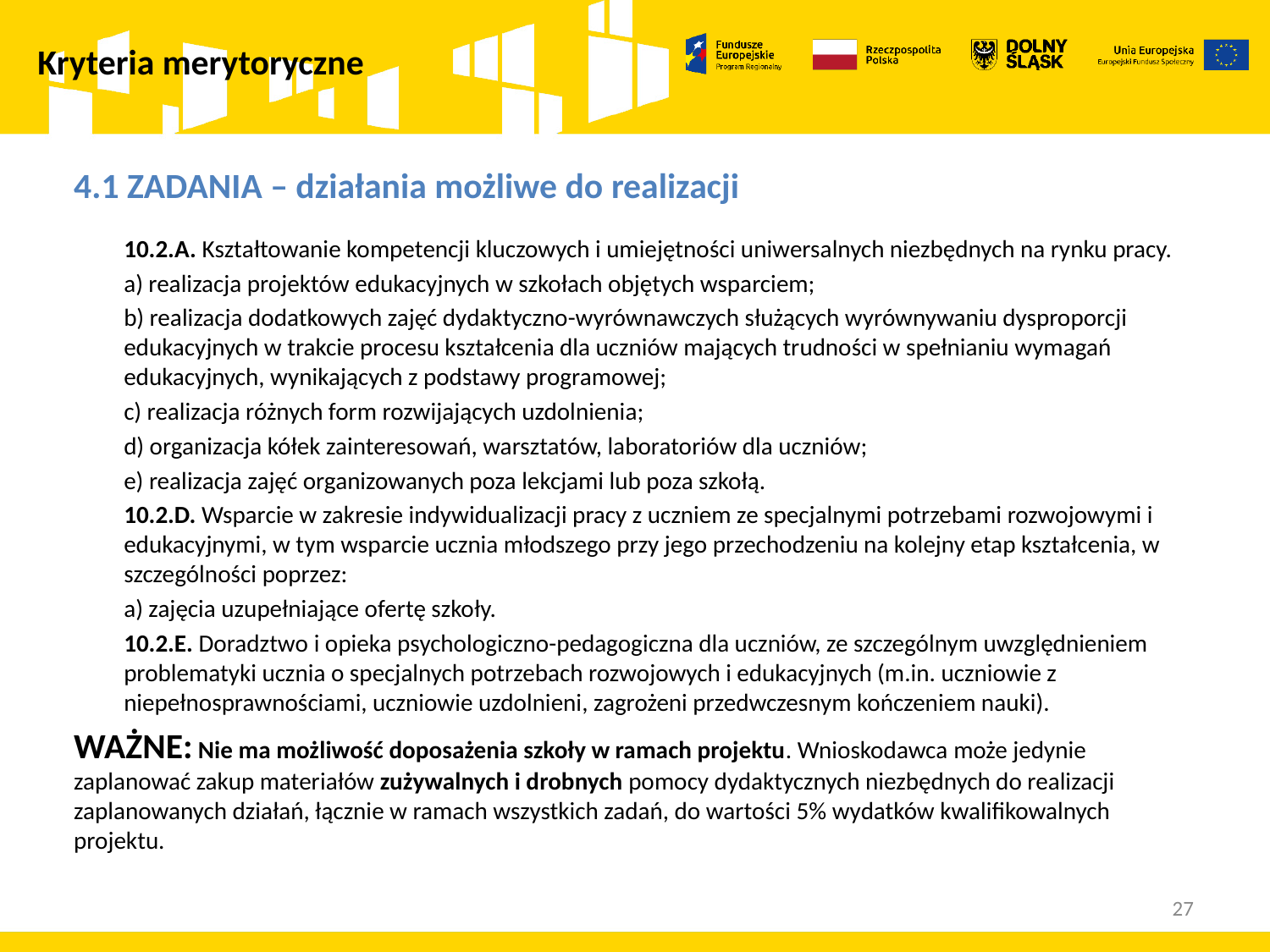

Kryteria merytoryczne
# 4.1 ZADANIA – działania możliwe do realizacji
10.2.A. Kształtowanie kompetencji kluczowych i umiejętności uniwersalnych niezbędnych na rynku pracy.
a) realizacja projektów edukacyjnych w szkołach objętych wsparciem;
b) realizacja dodatkowych zajęć dydaktyczno-wyrównawczych służących wyrównywaniu dysproporcji edukacyjnych w trakcie procesu kształcenia dla uczniów mających trudności w spełnianiu wymagań edukacyjnych, wynikających z podstawy programowej;
c) realizacja różnych form rozwijających uzdolnienia;
d) organizacja kółek zainteresowań, warsztatów, laboratoriów dla uczniów;
e) realizacja zajęć organizowanych poza lekcjami lub poza szkołą.
10.2.D. Wsparcie w zakresie indywidualizacji pracy z uczniem ze specjalnymi potrzebami rozwojowymi i edukacyjnymi, w tym wsparcie ucznia młodszego przy jego przechodzeniu na kolejny etap kształcenia, w szczególności poprzez:
a) zajęcia uzupełniające ofertę szkoły.
10.2.E. Doradztwo i opieka psychologiczno-pedagogiczna dla uczniów, ze szczególnym uwzględnieniem problematyki ucznia o specjalnych potrzebach rozwojowych i edukacyjnych (m.in. uczniowie z niepełnosprawnościami, uczniowie uzdolnieni, zagrożeni przedwczesnym kończeniem nauki).
WAŻNE: Nie ma możliwość doposażenia szkoły w ramach projektu. Wnioskodawca może jedynie zaplanować zakup materiałów zużywalnych i drobnych pomocy dydaktycznych niezbędnych do realizacji zaplanowanych działań, łącznie w ramach wszystkich zadań, do wartości 5% wydatków kwalifikowalnych projektu.

27